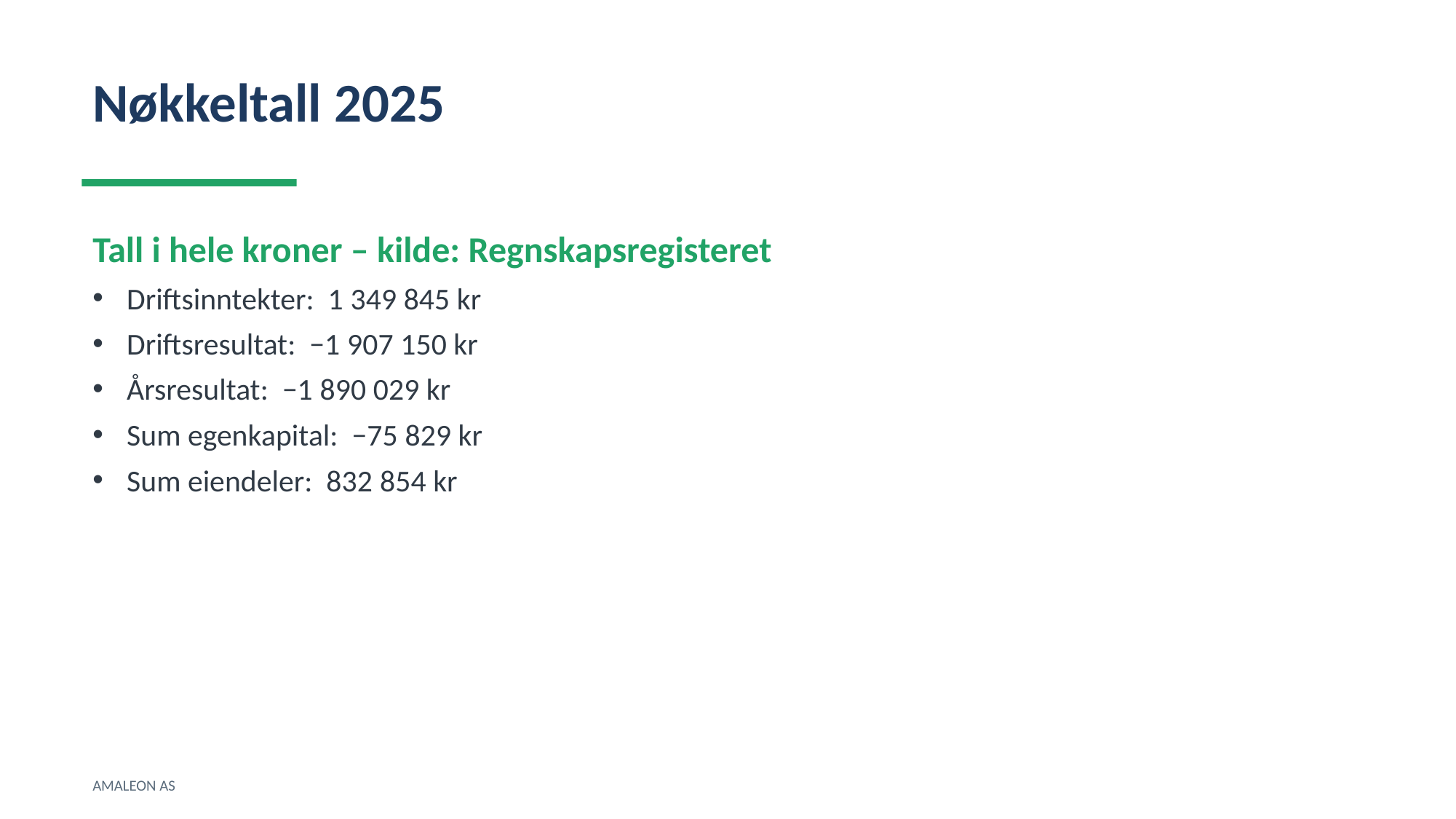

Nøkkeltall 2025

Tall i hele kroner – kilde: Regnskapsregisteret
Driftsinntekter:  1 349 845 kr
Driftsresultat:  −1 907 150 kr
Årsresultat:  −1 890 029 kr
Sum egenkapital:  −75 829 kr
Sum eiendeler:  832 854 kr
AMALEON AS